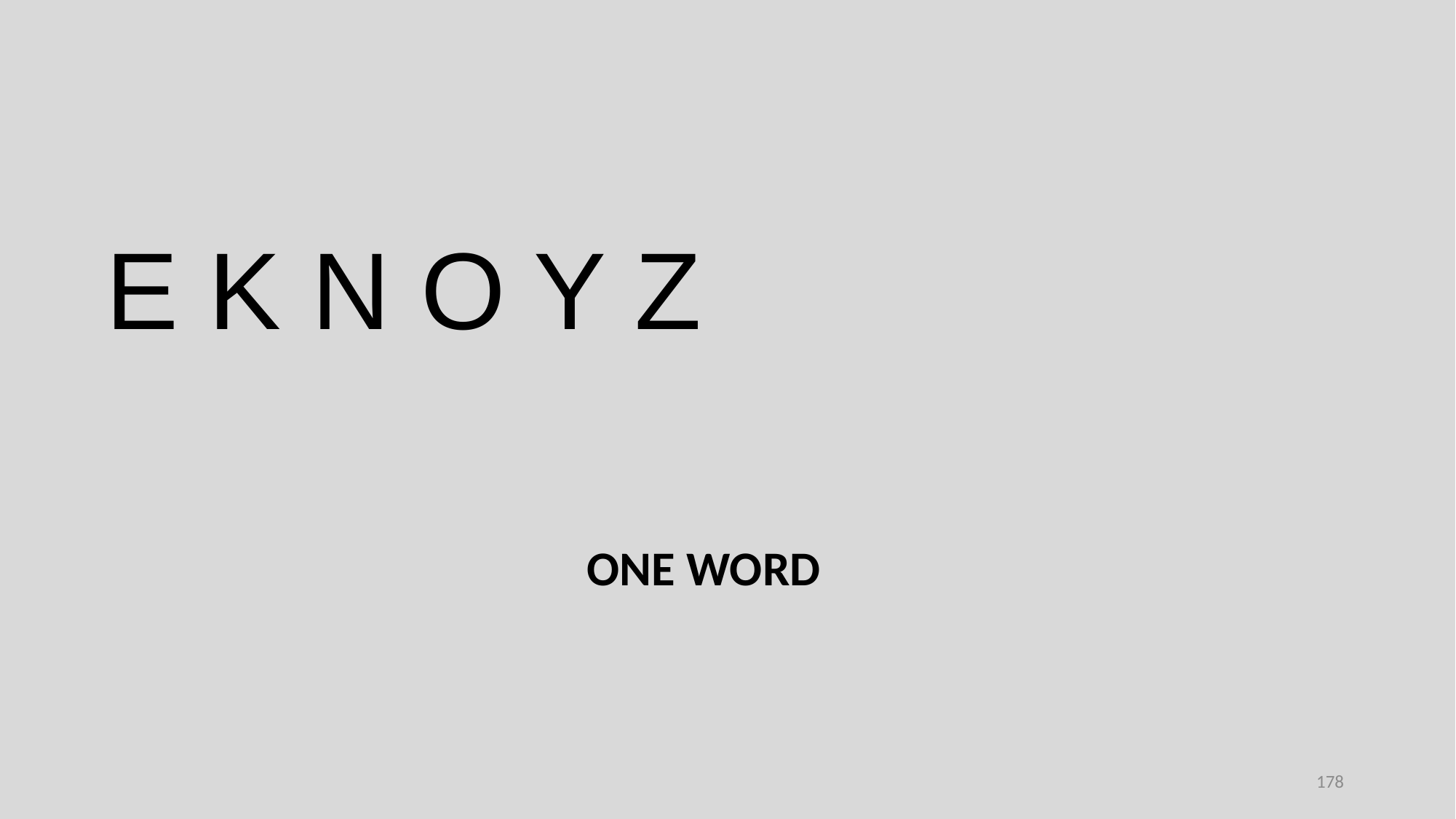

E K N O Y Z
ONE WORD
178